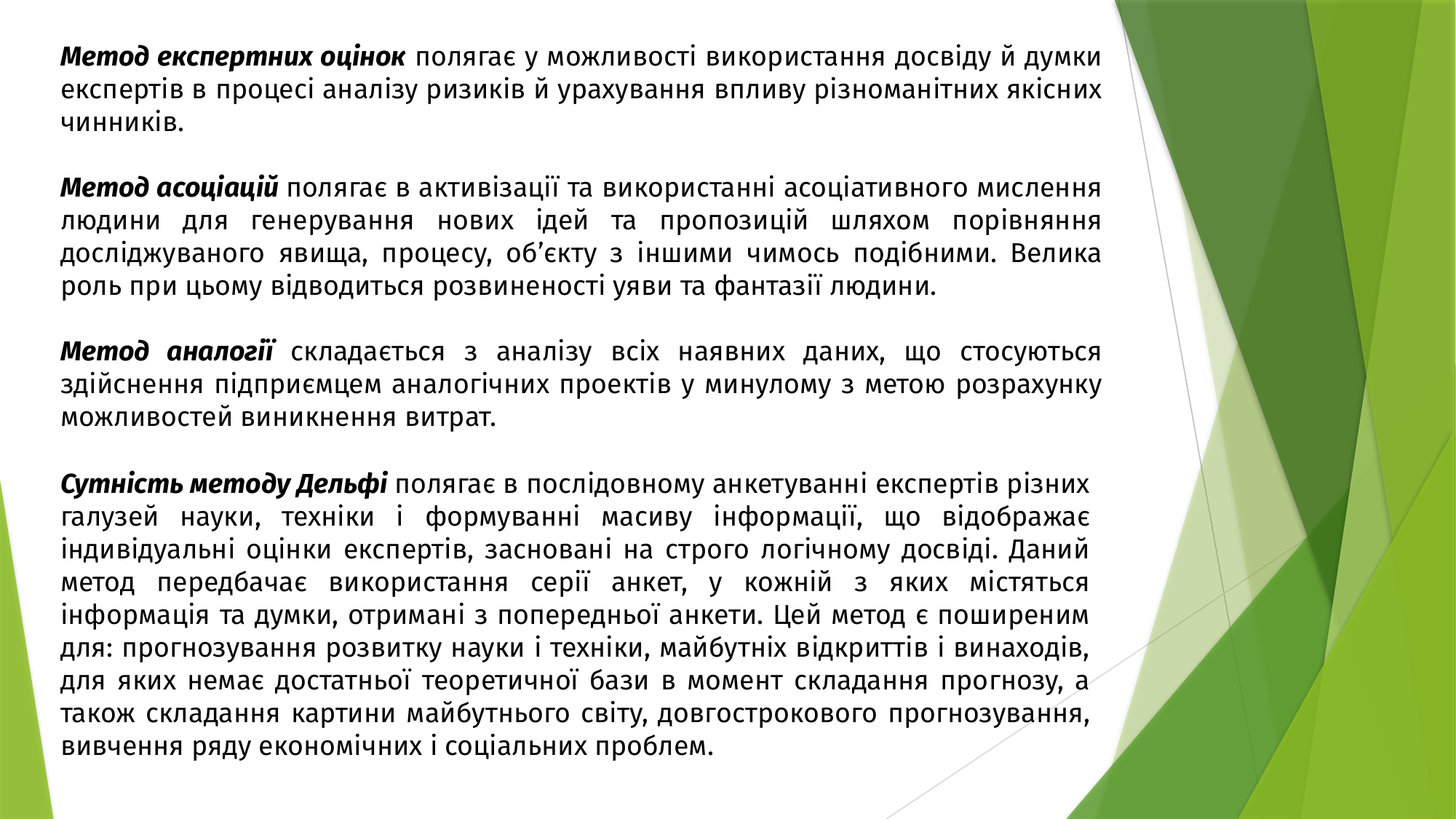

Метод експертних оцінок полягає у можливості використання досвіду й думки експертів в процесі аналізу ризиків й урахування впливу різноманітних якісних чинників.

Метод асоціацій полягає в активізації та використанні асоціативного мислення людини для генерування нових ідей та пропозицій шляхом порівняння досліджуваного явища, процесу, обʼєкту з іншими чимось подібними. Велика роль при цьому відводиться розвиненості уяви та фантазії людини.

Метод аналогії складається з аналізу всіх наявних даних, що стосуються здійснення підприємцем аналогічних проектів у минулому з метою розрахунку можливостей виникнення витрат.
Сутність методу Дельфі полягає в послідовному анкетуванні експертів різних галузей науки, техніки і формуванні масиву інформації, що відображає індивідуальні оцінки експертів, засновані на строго логічному досвіді. Даний метод передбачає використання серії анкет, у кожній з яких містяться інформація та думки, отримані з попередньої анкети. Цей метод є поширеним для: прогнозування розвитку науки і техніки, майбутніх відкриттів і винаходів, для яких немає достатньої теоретичної бази в момент складання прогнозу, а також складання картини майбутнього світу, довгострокового прогнозування, вивчення ряду економічних і соціальних проблем.